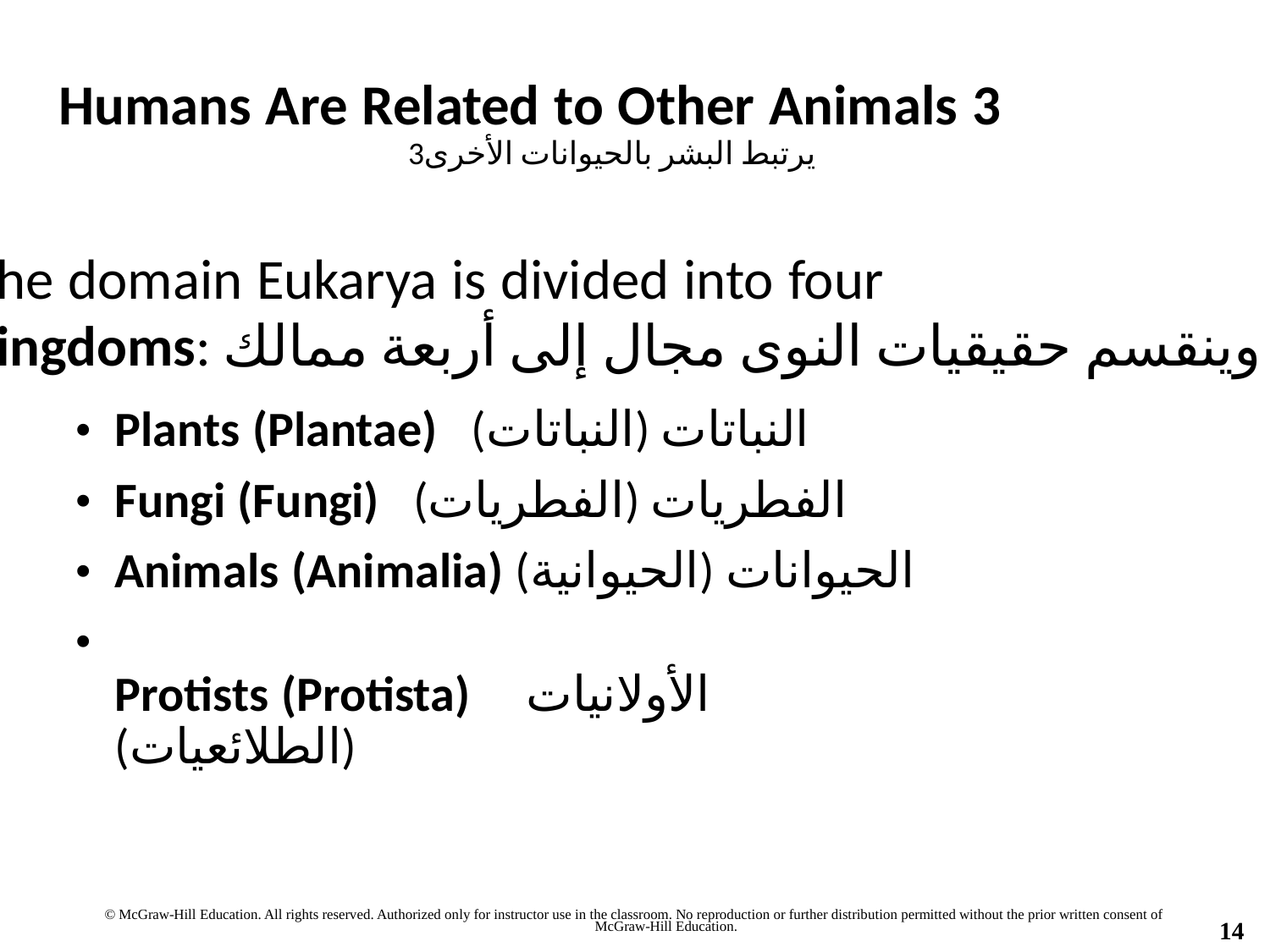

Humans Are Related to Other Animals 3

يرتبط البشر بالحيوانات الأخرى3

The domain Eukarya is divided into four
kingdoms: وينقسم حقيقيات النوى مجال إلى أربعة ممالك
•
•
•
•
Plants (Plantae)   النباتات (النباتات)

Fungi (Fungi)   الفطريات (الفطريات)

Animals (Animalia) الحيوانات (الحيوانية)

Protists (Protista)     الأولانيات (الطلائعيات)
© McGraw-Hill Education. All rights reserved. Authorized only for instructor use in the classroom. No reproduction or further distribution permitted without the prior written consent of
	McGraw-Hill Education.
14